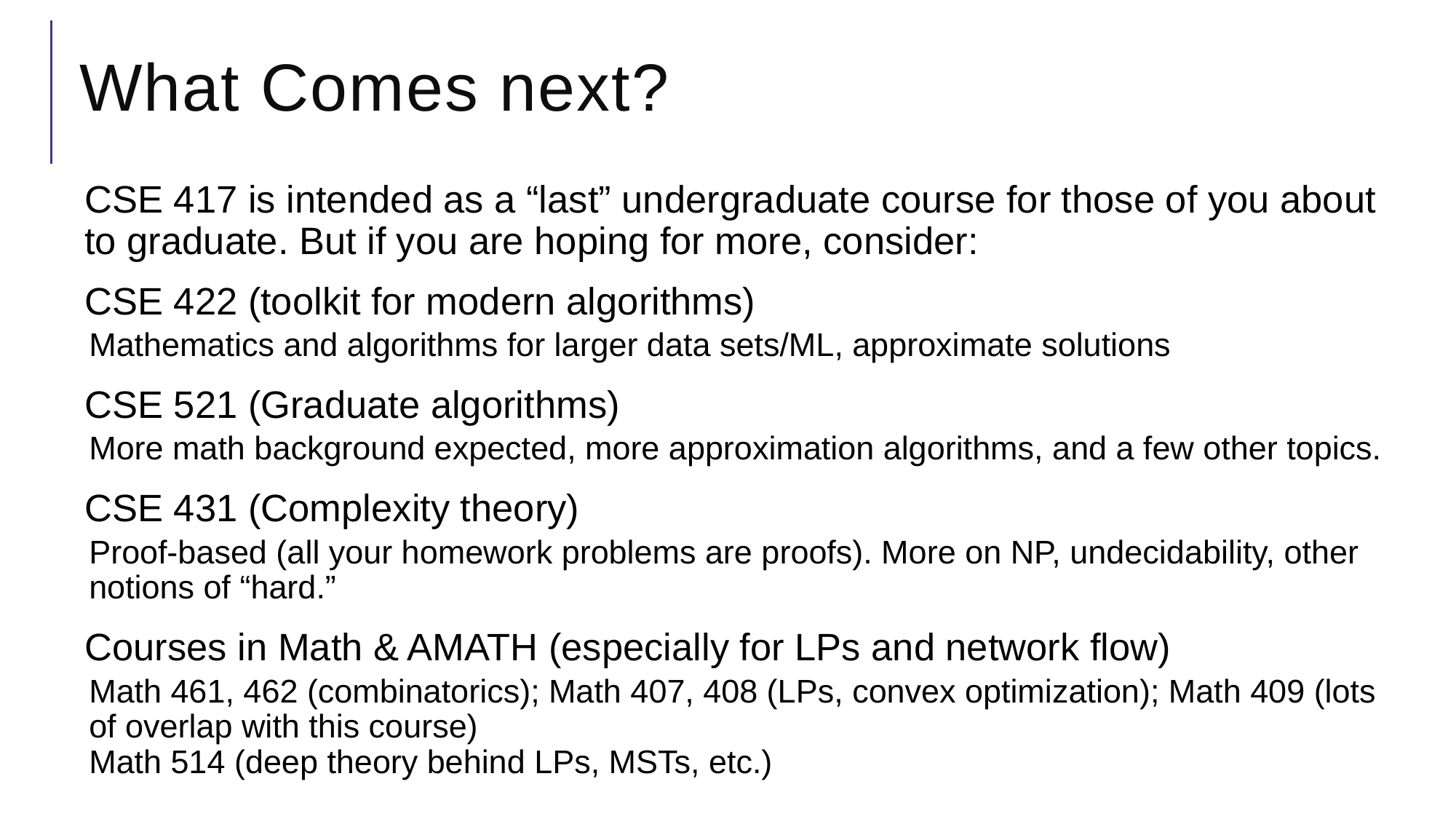

# What Comes next?
CSE 417 is intended as a “last” undergraduate course for those of you about to graduate. But if you are hoping for more, consider:
CSE 422 (toolkit for modern algorithms)
Mathematics and algorithms for larger data sets/ML, approximate solutions
CSE 521 (Graduate algorithms)
More math background expected, more approximation algorithms, and a few other topics.
CSE 431 (Complexity theory)
Proof-based (all your homework problems are proofs). More on NP, undecidability, other notions of “hard.”
Courses in Math & AMATH (especially for LPs and network flow)
Math 461, 462 (combinatorics); Math 407, 408 (LPs, convex optimization); Math 409 (lots of overlap with this course)
Math 514 (deep theory behind LPs, MSTs, etc.)